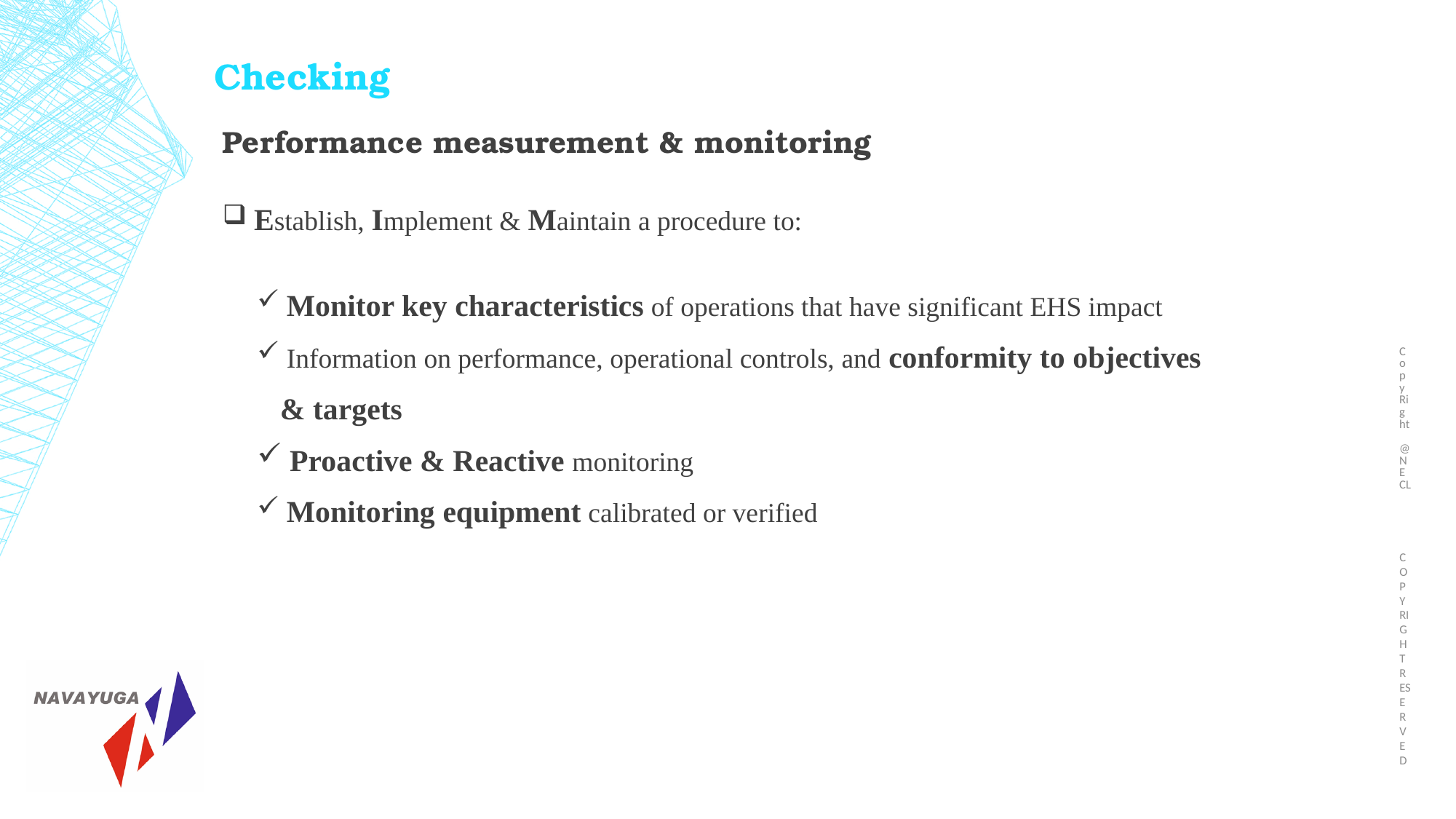

Copy Right @NECL
Checking
Performance measurement & monitoring
 Establish, Implement & Maintain a procedure to:
 Monitor key characteristics of operations that have significant EHS impact
 Information on performance, operational controls, and conformity to objectives
   & targets
 Proactive & Reactive monitoring
 Monitoring equipment calibrated or verified
COPY RIGHT RESERVED
40